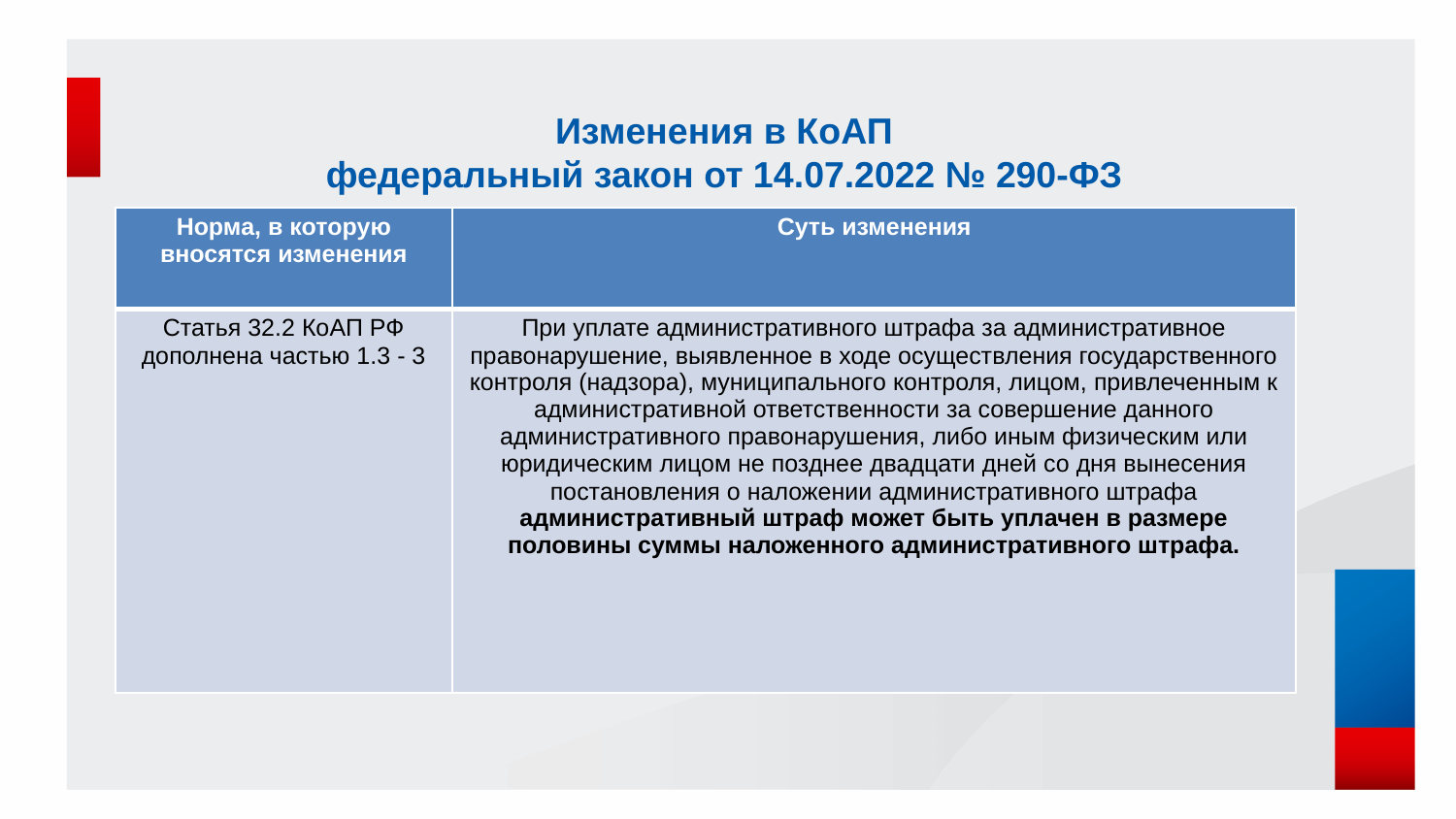

# Изменения в КоАП федеральный закон от 14.07.2022 № 290-ФЗ
| Норма, в которую вносятся изменения | Суть изменения |
| --- | --- |
| Статья 32.2 КоАП РФ дополнена частью 1.3 - 3 | При уплате административного штрафа за административное правонарушение, выявленное в ходе осуществления государственного контроля (надзора), муниципального контроля, лицом, привлеченным к административной ответственности за совершение данного административного правонарушения, либо иным физическим или юридическим лицом не позднее двадцати дней со дня вынесения постановления о наложении административного штрафа административный штраф может быть уплачен в размере половины суммы наложенного административного штрафа. |